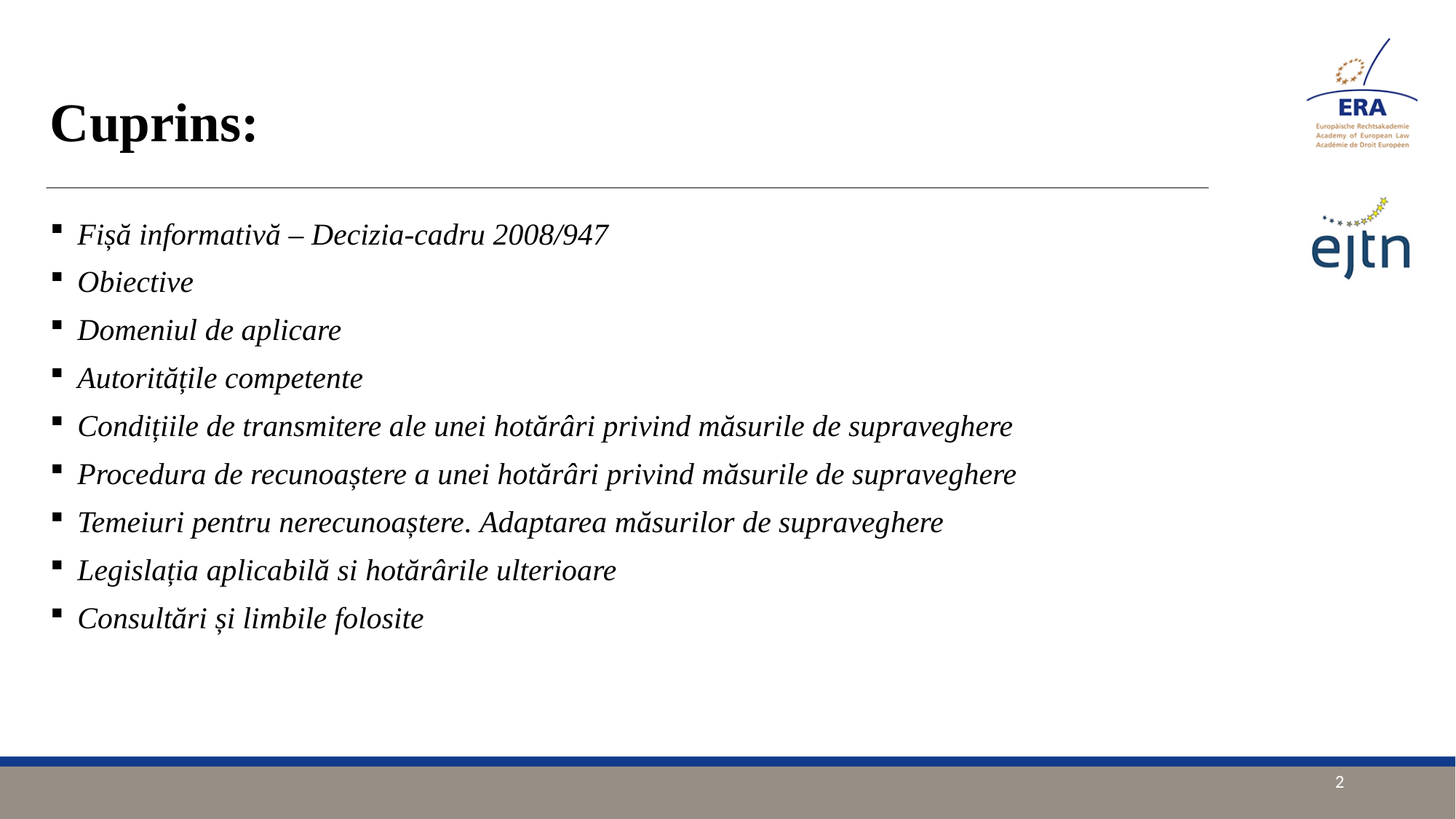

# Cuprins:
Fișă informativă – Decizia-cadru 2008/947
Obiective
Domeniul de aplicare
Autoritățile competente
Condițiile de transmitere ale unei hotărâri privind măsurile de supraveghere
Procedura de recunoaștere a unei hotărâri privind măsurile de supraveghere
Temeiuri pentru nerecunoaștere. Adaptarea măsurilor de supraveghere
Legislația aplicabilă si hotărârile ulterioare
Consultări și limbile folosite

2